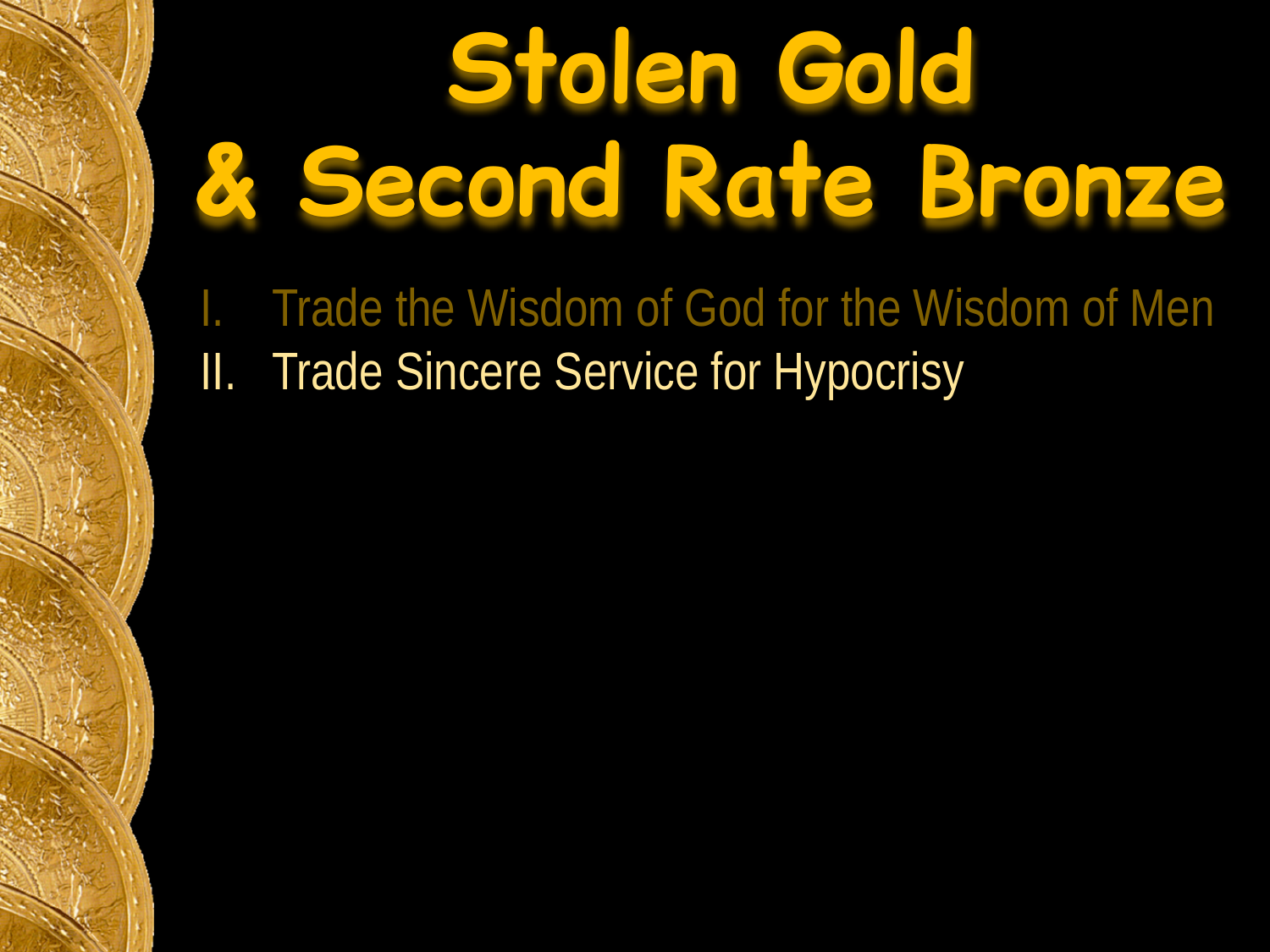

Stolen Gold
& Second Rate Bronze
Trade the Wisdom of God for the Wisdom of Men
Trade Sincere Service for Hypocrisy